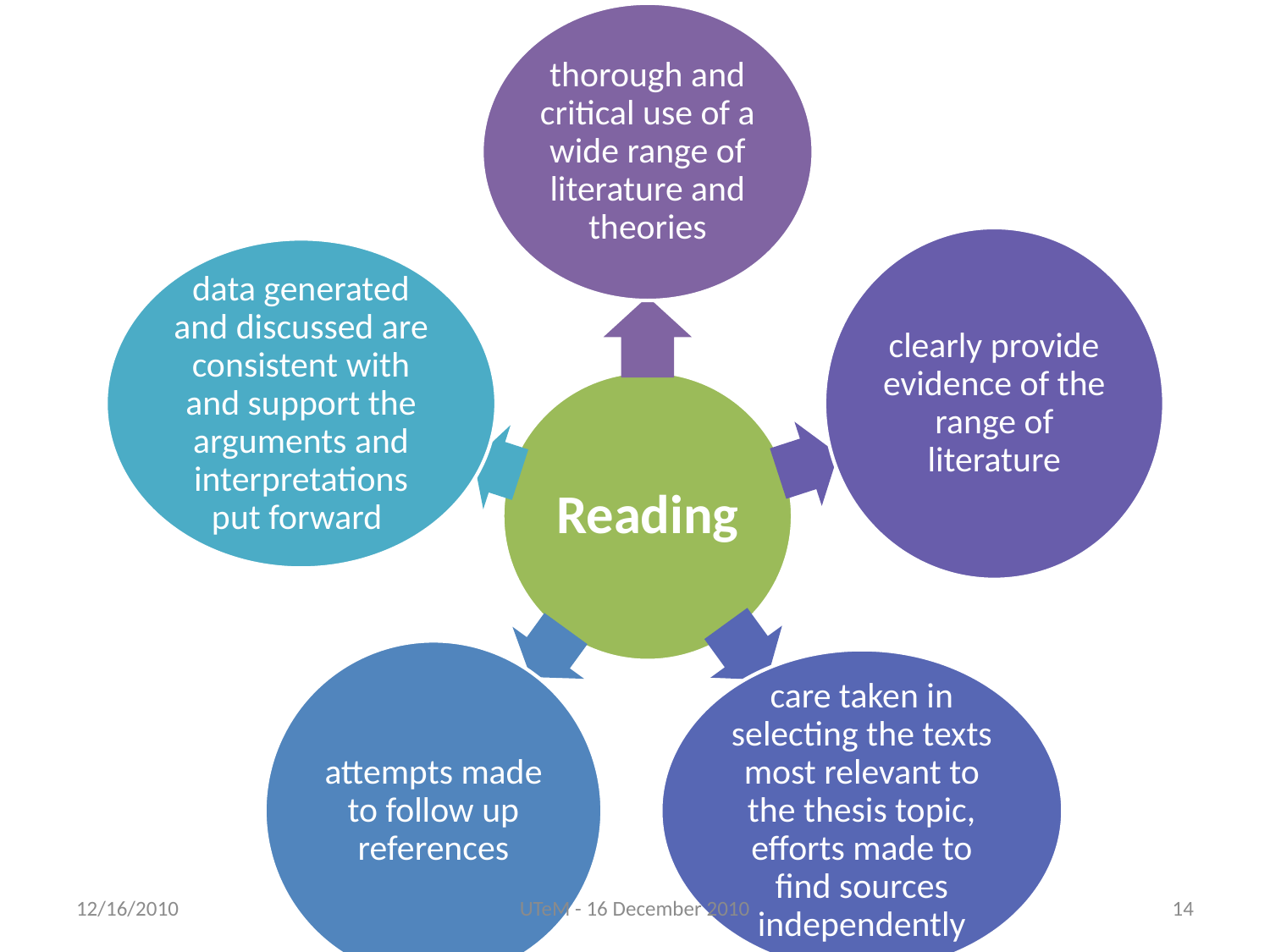

Reading

thorough and critical use of a wide range of literature and theories

clearly provide evidence of the range of literature

care taken in selecting the texts most relevant to the thesis topic, efforts made to find sources independently

attempts made to follow up references

data generated and discussed are consistent with and support the arguments and interpretations put forward
#
12/16/2010
UTeM - 16 December 2010
14